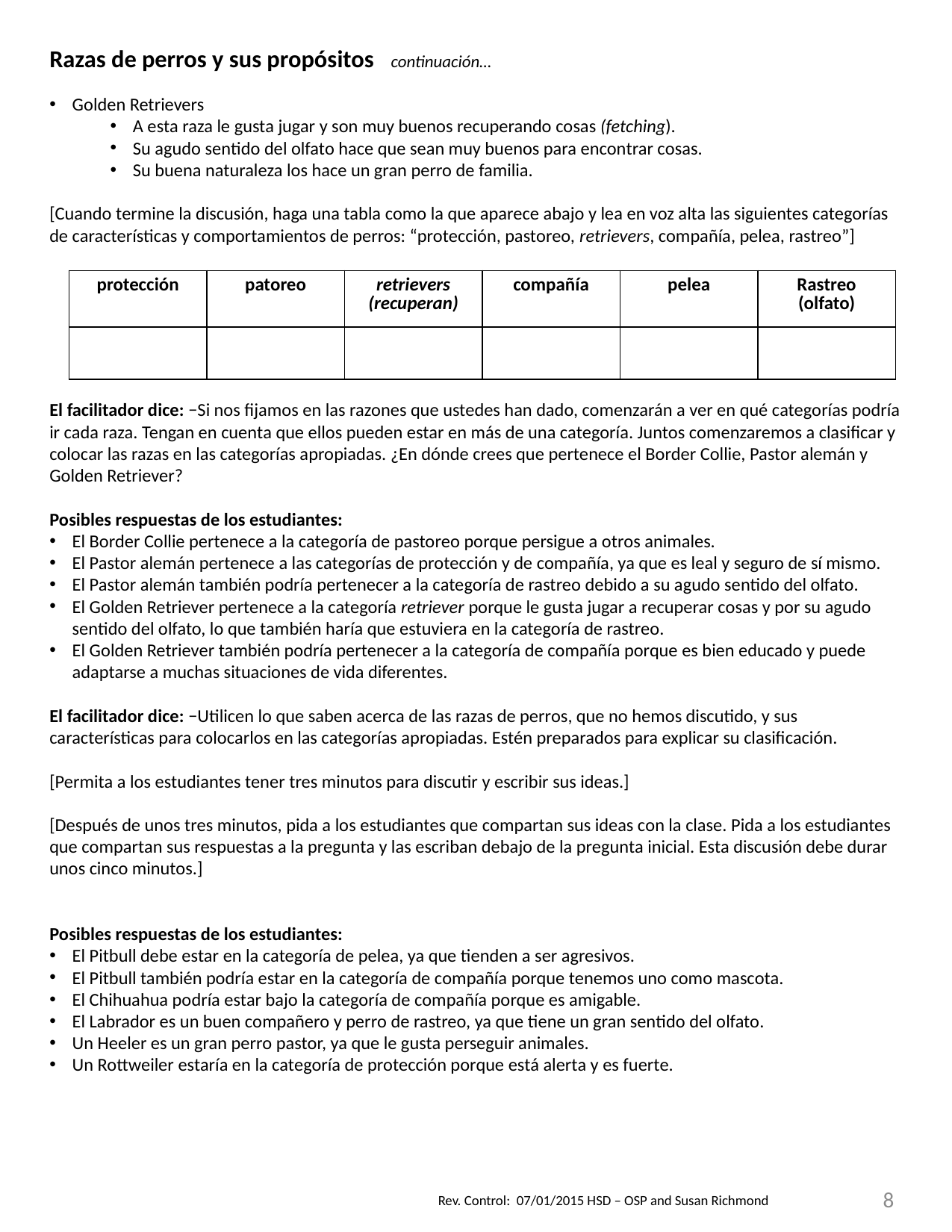

Razas de perros y sus propósitos   continuación…

Golden Retrievers
A esta raza le gusta jugar y son muy buenos recuperando cosas (fetching).
Su agudo sentido del olfato hace que sean muy buenos para encontrar cosas.
Su buena naturaleza los hace un gran perro de familia.

[Cuando termine la discusión, haga una tabla como la que aparece abajo y lea en voz alta las siguientes categorías de características y comportamientos de perros: “protección, pastoreo, retrievers, compañía, pelea, rastreo”]

El facilitador dice: −Si nos fijamos en las razones que ustedes han dado, comenzarán a ver en qué categorías podría ir cada raza. Tengan en cuenta que ellos pueden estar en más de una categoría. Juntos comenzaremos a clasificar y colocar las razas en las categorías apropiadas. ¿En dónde crees que pertenece el Border Collie, Pastor alemán y Golden Retriever?

Posibles respuestas de los estudiantes:
El Border Collie pertenece a la categoría de pastoreo porque persigue a otros animales.
El Pastor alemán pertenece a las categorías de protección y de compañía, ya que es leal y seguro de sí mismo.
El Pastor alemán también podría pertenecer a la categoría de rastreo debido a su agudo sentido del olfato.
El Golden Retriever pertenece a la categoría retriever porque le gusta jugar a recuperar cosas y por su agudo sentido del olfato, lo que también haría que estuviera en la categoría de rastreo.
El Golden Retriever también podría pertenecer a la categoría de compañía porque es bien educado y puede adaptarse a muchas situaciones de vida diferentes.

El facilitador dice: −Utilicen lo que saben acerca de las razas de perros, que no hemos discutido, y sus características para colocarlos en las categorías apropiadas. Estén preparados para explicar su clasificación.

[Permita a los estudiantes tener tres minutos para discutir y escribir sus ideas.]

[Después de unos tres minutos, pida a los estudiantes que compartan sus ideas con la clase. Pida a los estudiantes que compartan sus respuestas a la pregunta y las escriban debajo de la pregunta inicial. Esta discusión debe durar unos cinco minutos.]

Posibles respuestas de los estudiantes:
El Pitbull debe estar en la categoría de pelea, ya que tienden a ser agresivos.
El Pitbull también podría estar en la categoría de compañía porque tenemos uno como mascota.
El Chihuahua podría estar bajo la categoría de compañía porque es amigable.
El Labrador es un buen compañero y perro de rastreo, ya que tiene un gran sentido del olfato.
Un Heeler es un gran perro pastor, ya que le gusta perseguir animales.
Un Rottweiler estaría en la categoría de protección porque está alerta y es fuerte.
| protección | patoreo | retrievers (recuperan) | compañía | pelea | Rastreo (olfato) |
| --- | --- | --- | --- | --- | --- |
|  |  |  |  |  |  |
8